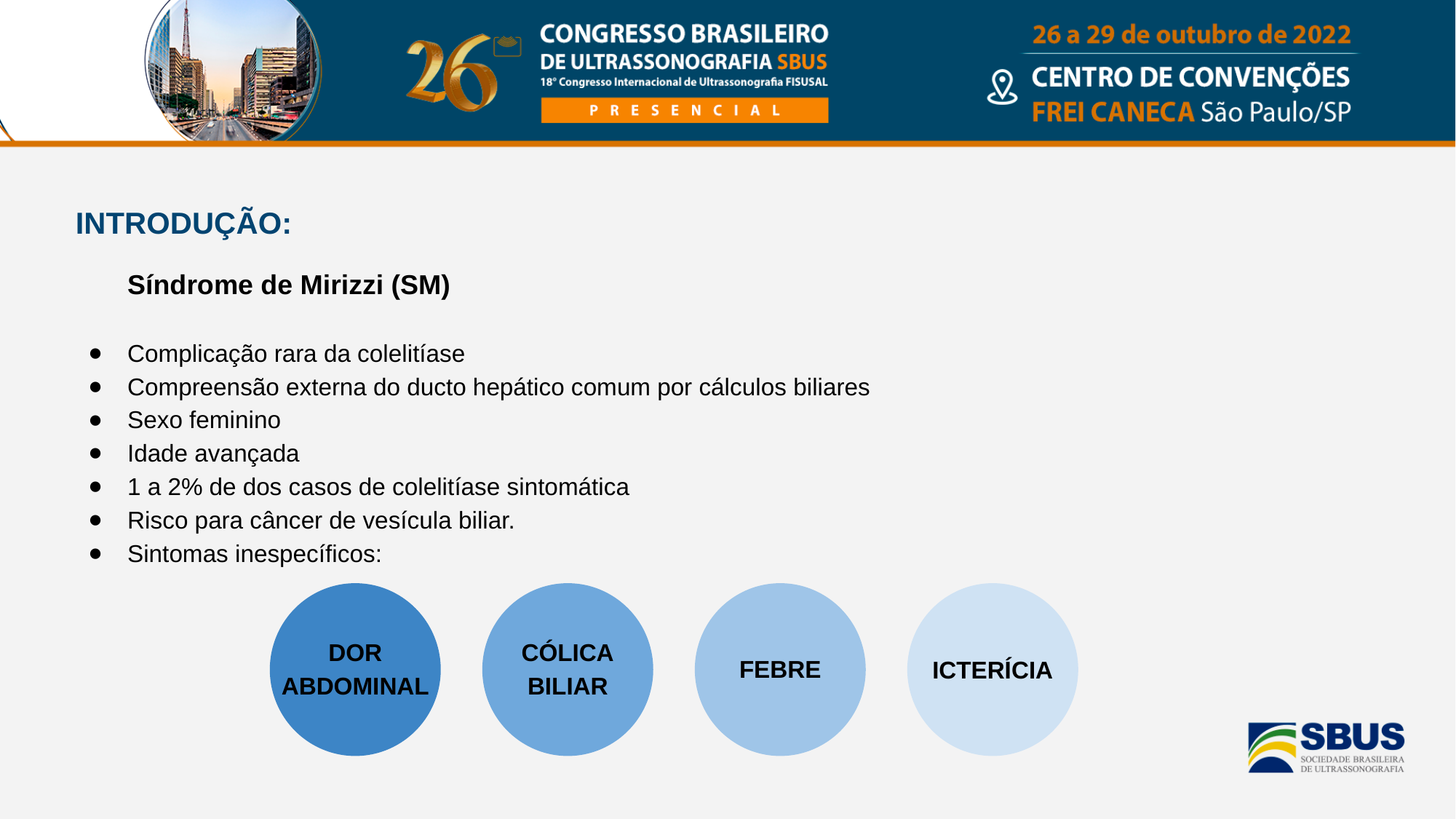

INTRODUÇÃO:
Síndrome de Mirizzi (SM)

Complicação rara da colelitíase
Compreensão externa do ducto hepático comum por cálculos biliares
Sexo feminino
Idade avançada
1 a 2% de dos casos de colelitíase sintomática
Risco para câncer de vesícula biliar.
Sintomas inespecíficos:

FEBRE

DOR
ABDOMINAL

CÓLICA
BILIAR

ICTERÍCIA